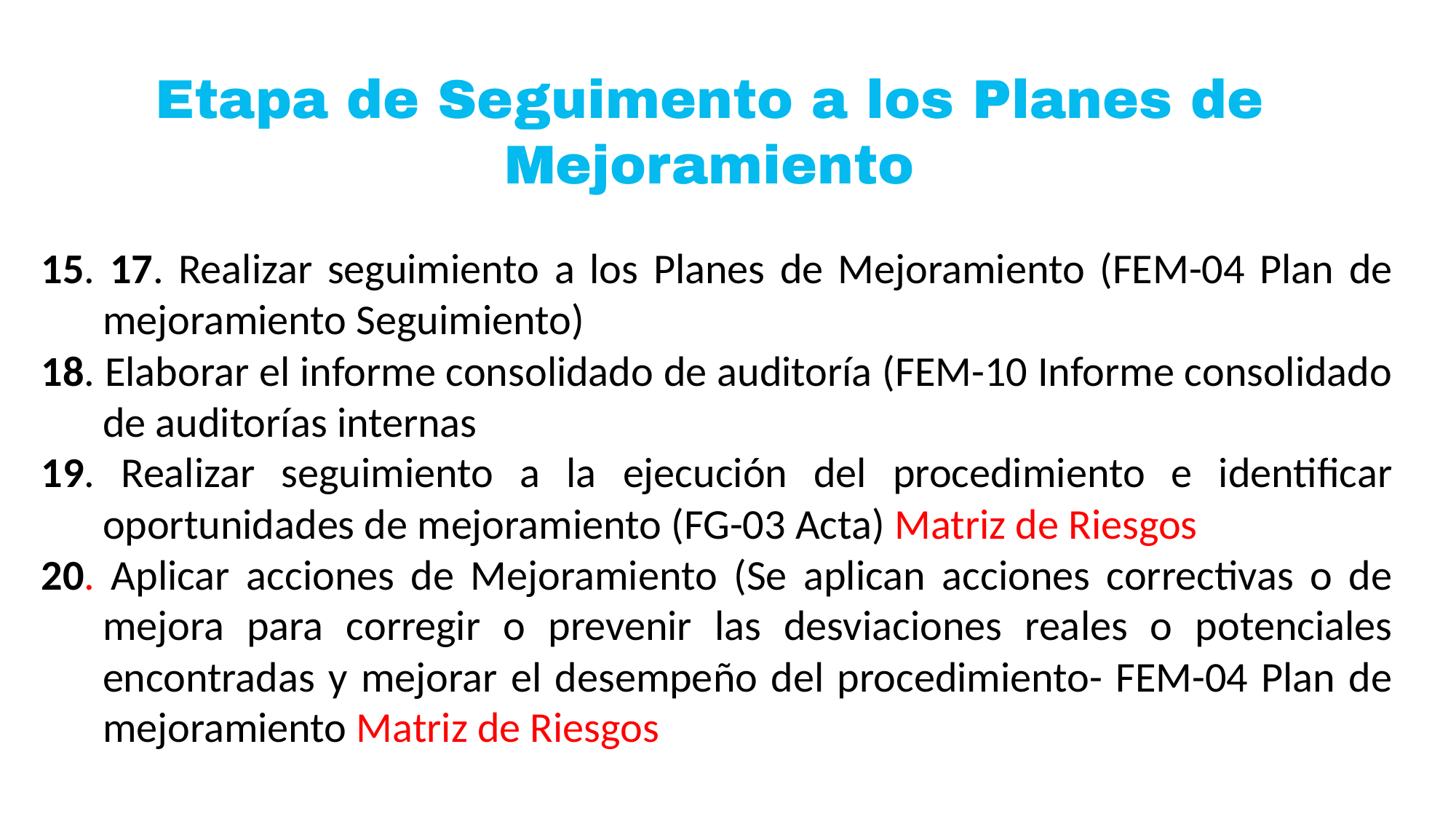

Etapa de Seguimento a los Planes de Mejoramiento
15. 17. Realizar seguimiento a los Planes de Mejoramiento (FEM-04 Plan de mejoramiento Seguimiento)
18. Elaborar el informe consolidado de auditoría (FEM-10 Informe consolidado de auditorías internas
19. Realizar seguimiento a la ejecución del procedimiento e identificar oportunidades de mejoramiento (FG-03 Acta) Matriz de Riesgos
20. Aplicar acciones de Mejoramiento (Se aplican acciones correctivas o de mejora para corregir o prevenir las desviaciones reales o potenciales encontradas y mejorar el desempeño del procedimiento- FEM-04 Plan de mejoramiento Matriz de Riesgos